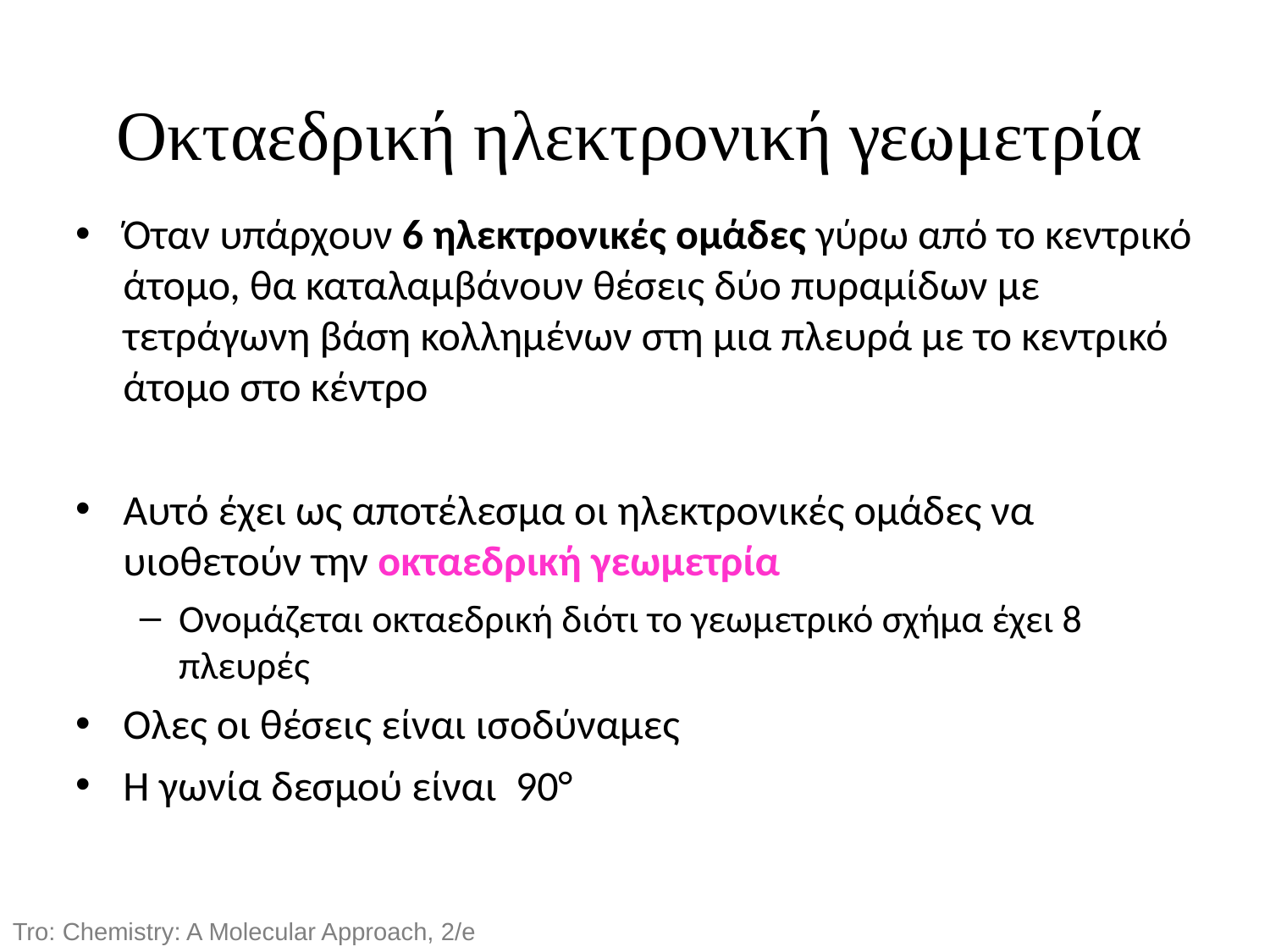

Οκταεδρική ηλεκτρονική γεωμετρία
Όταν υπάρχουν 6 ηλεκτρονικές ομάδες γύρω από το κεντρικό άτομο, θα καταλαμβάνουν θέσεις δύο πυραμίδων με τετράγωνη βάση κολλημένων στη μια πλευρά με το κεντρικό άτομο στο κέντρο

Αυτό έχει ως αποτέλεσμα οι ηλεκτρονικές ομάδες να υιοθετούν την οκταεδρική γεωμετρία
Ονομάζεται οκταεδρική διότι το γεωμετρικό σχήμα έχει 8 πλευρές
Ολες οι θέσεις είναι ισοδύναμες
Η γωνία δεσμού είναι  90°
Tro: Chemistry: A Molecular Approach, 2/e